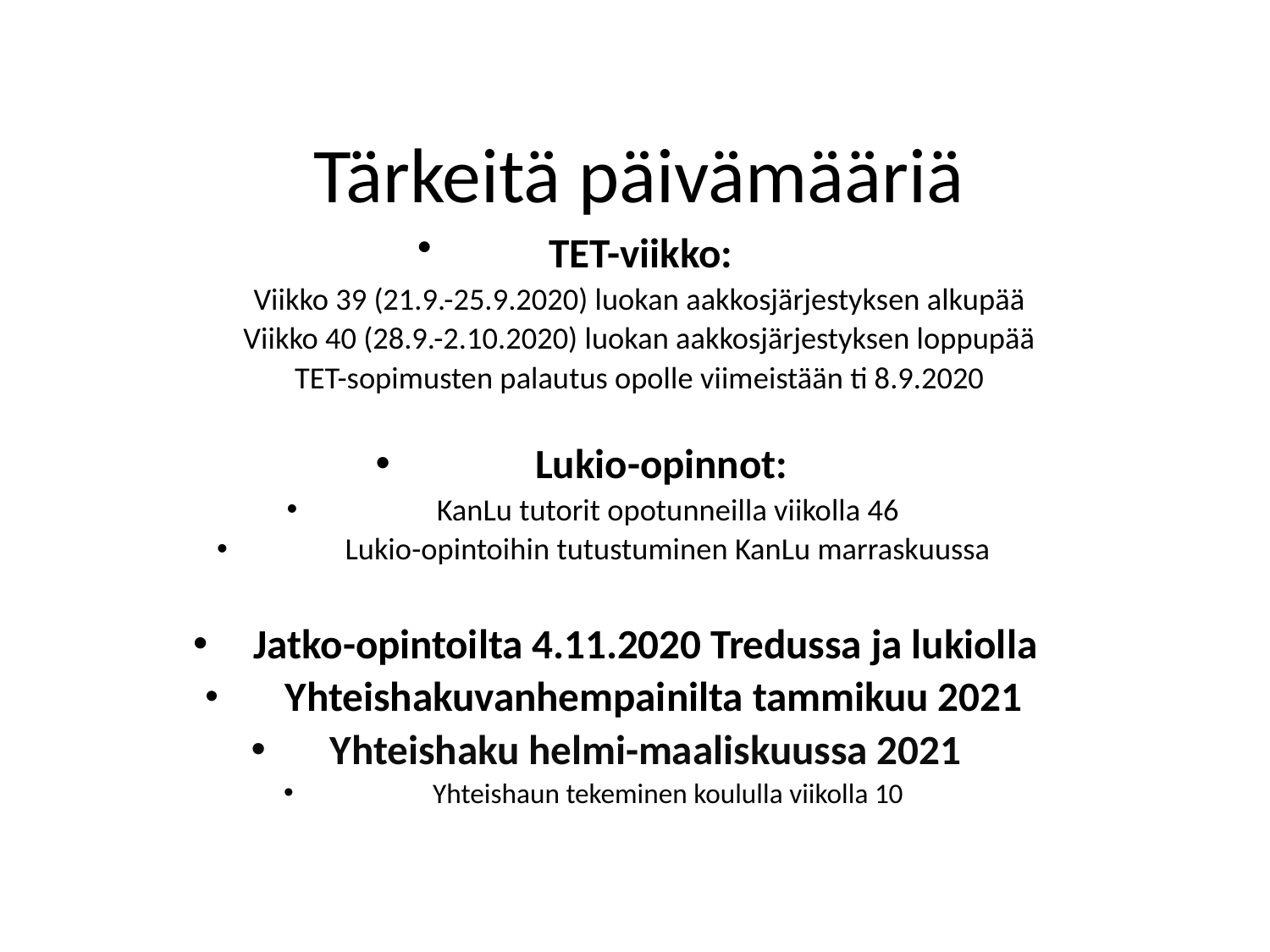

# Tärkeitä päivämääriä
TET-viikko:
Viikko 39 (21.9.-25.9.2020) luokan aakkosjärjestyksen alkupää
Viikko 40 (28.9.-2.10.2020) luokan aakkosjärjestyksen loppupää
TET-sopimusten palautus opolle viimeistään ti 8.9.2020

Lukio-opinnot:
KanLu tutorit opotunneilla viikolla 46
Lukio-opintoihin tutustuminen KanLu marraskuussa

Jatko-opintoilta 4.11.2020 Tredussa ja lukiolla
  Yhteishakuvanhempainilta tammikuu 2021
Yhteishaku helmi-maaliskuussa 2021
Yhteishaun tekeminen koululla viikolla 10